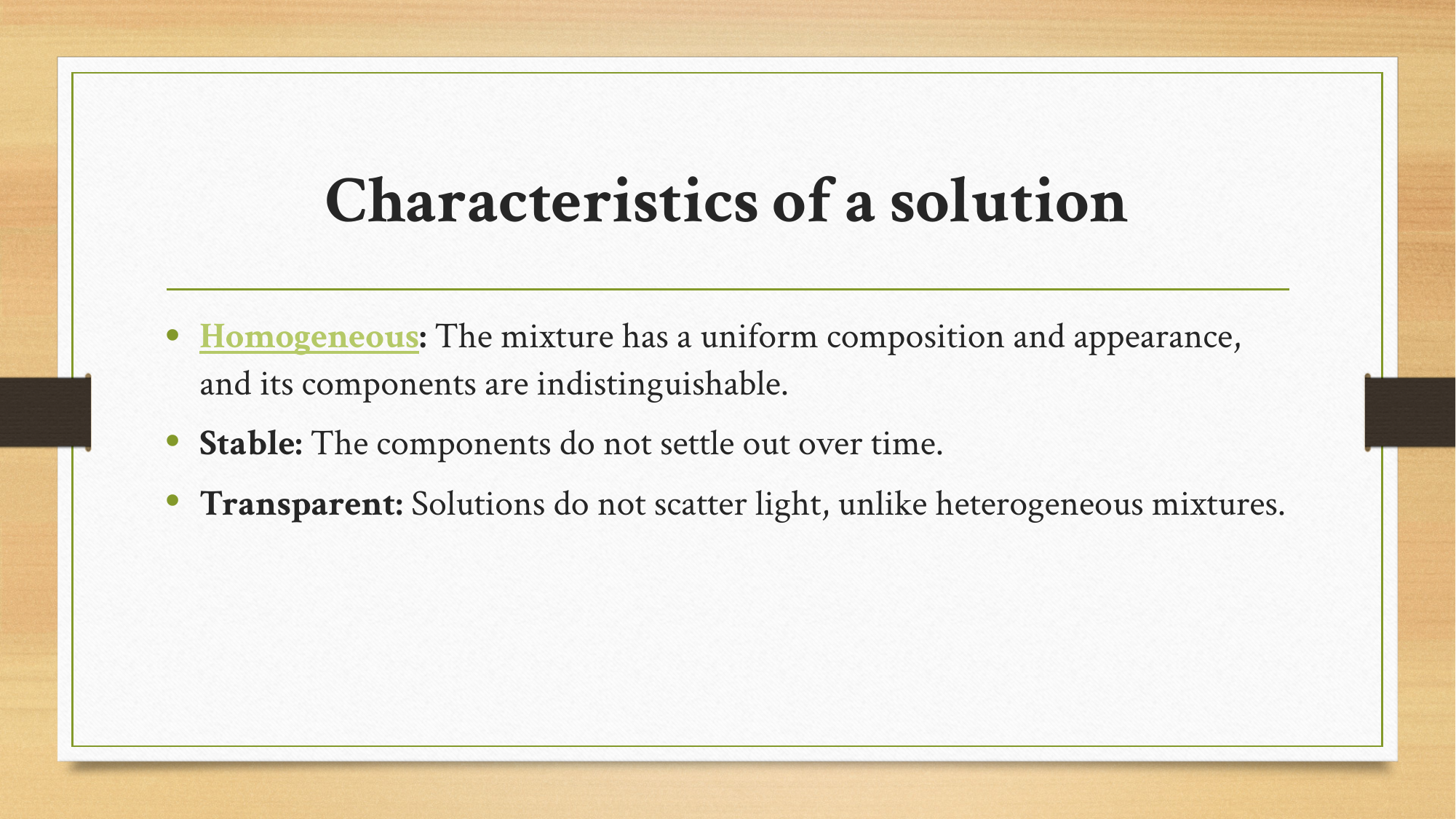

# Characteristics of a solution
Homogeneous: The mixture has a uniform composition and appearance, and its components are indistinguishable.
Stable: The components do not settle out over time.
Transparent: Solutions do not scatter light, unlike heterogeneous mixtures.